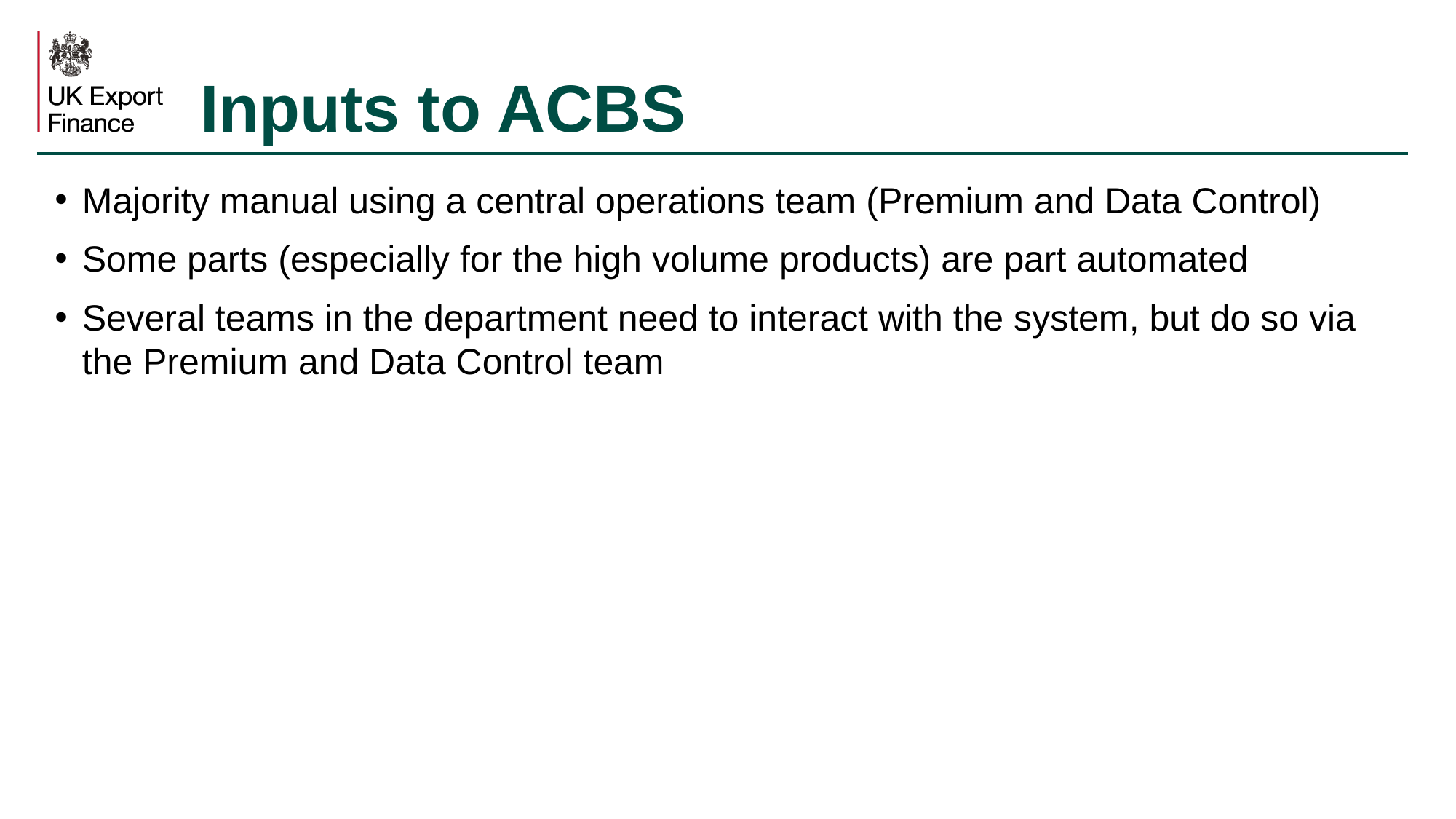

# Inputs to ACBS
Majority manual using a central operations team (Premium and Data Control)
Some parts (especially for the high volume products) are part automated
Several teams in the department need to interact with the system, but do so via the Premium and Data Control team